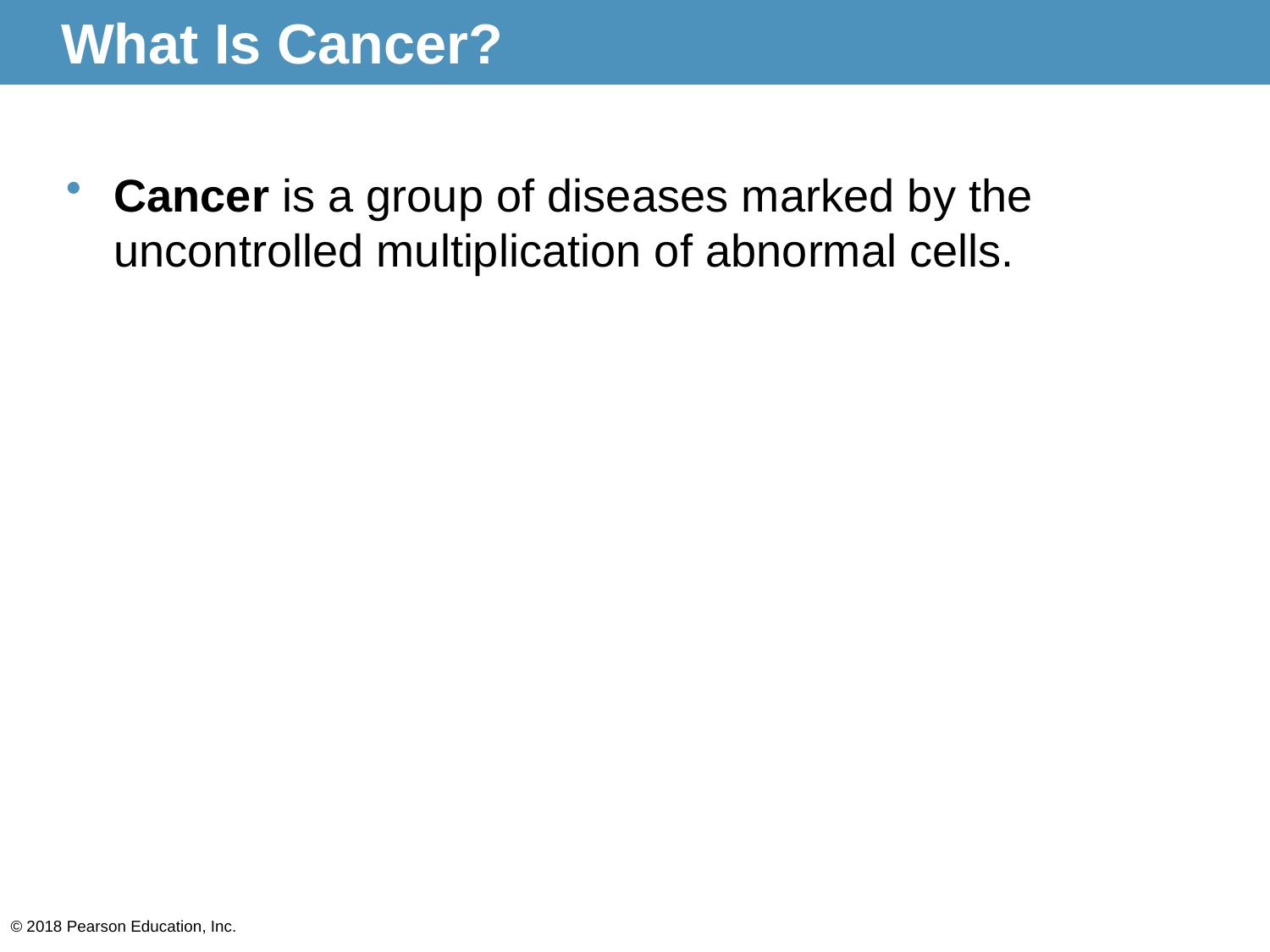

# What Is Cancer?
Cancer is a group of diseases marked by the uncontrolled multiplication of abnormal cells.